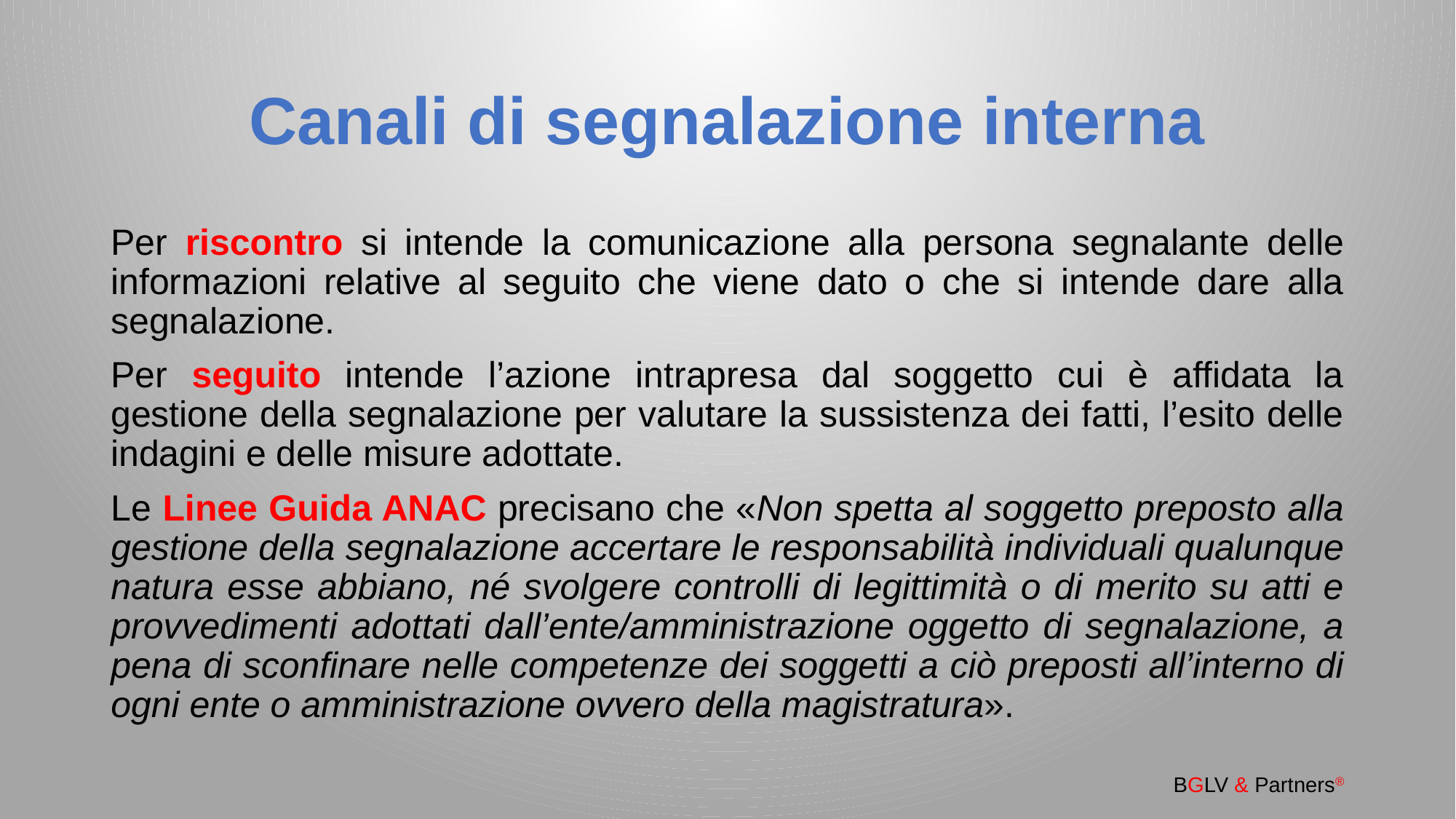

# Canali di segnalazione interna
Per riscontro si intende la comunicazione alla persona segnalante delle informazioni relative al seguito che viene dato o che si intende dare alla segnalazione.
Per seguito intende l’azione intrapresa dal soggetto cui è affidata la gestione della segnalazione per valutare la sussistenza dei fatti, l’esito delle indagini e delle misure adottate.
Le Linee Guida ANAC precisano che «Non spetta al soggetto preposto alla gestione della segnalazione accertare le responsabilità individuali qualunque natura esse abbiano, né svolgere controlli di legittimità o di merito su atti e provvedimenti adottati dall’ente/amministrazione oggetto di segnalazione, a pena di sconfinare nelle competenze dei soggetti a ciò preposti all’interno di ogni ente o amministrazione ovvero della magistratura».

BGLV & Partners®